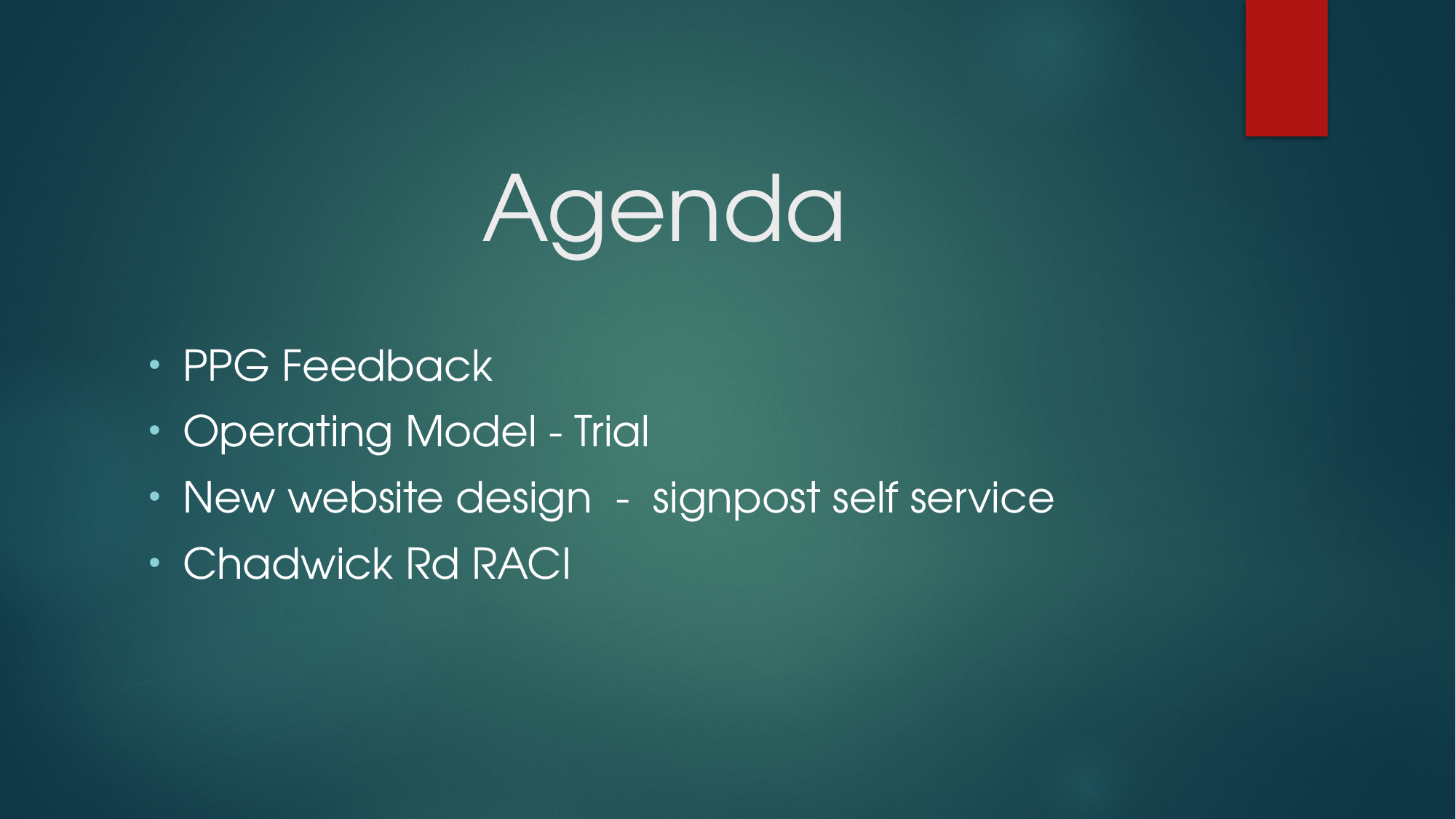

# Agenda
PPG Feedback
Operating Model - Trial
New website design  -  signpost self service
Chadwick Rd RACI